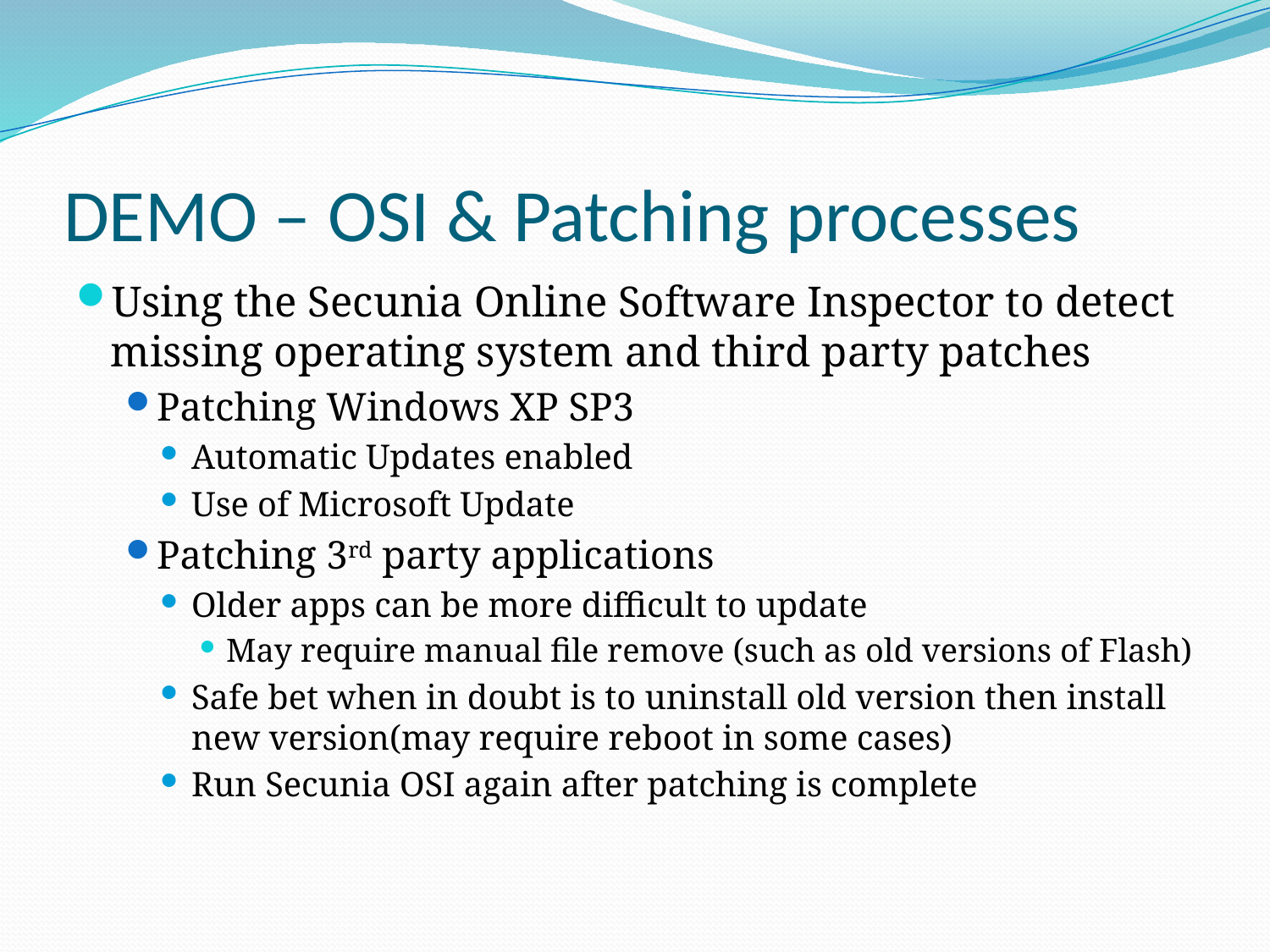

# DEMO – OSI & Patching processes
Using the Secunia Online Software Inspector to detect missing operating system and third party patches
Patching Windows XP SP3
Automatic Updates enabled
Use of Microsoft Update
Patching 3rd party applications
Older apps can be more difficult to update
May require manual file remove (such as old versions of Flash)
Safe bet when in doubt is to uninstall old version then install new version(may require reboot in some cases)
Run Secunia OSI again after patching is complete